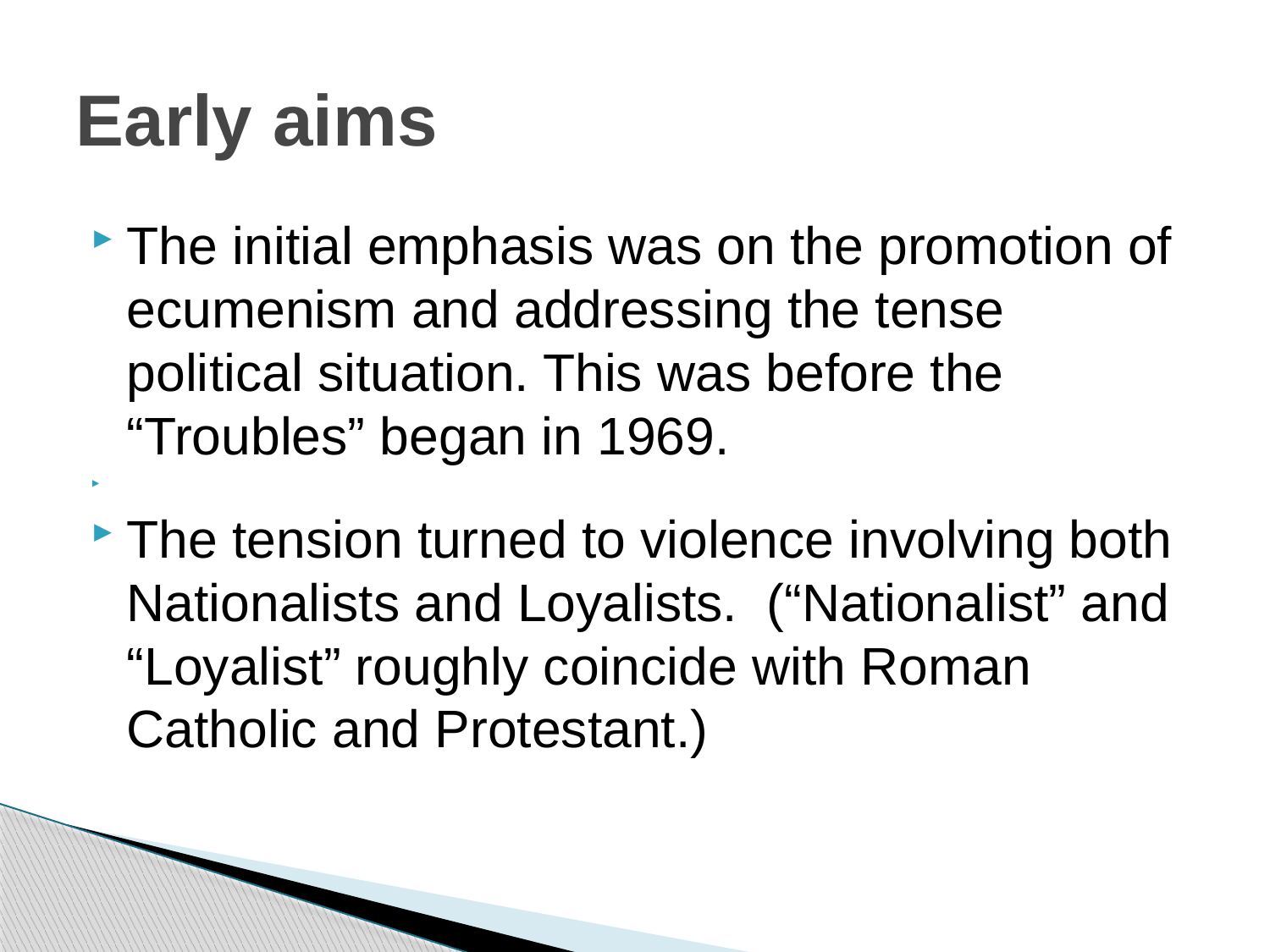

# Early aims
The initial emphasis was on the promotion of ecumenism and addressing the tense political situation. This was before the “Troubles” began in 1969.

The tension turned to violence involving both Nationalists and Loyalists.  (“Nationalist” and “Loyalist” roughly coincide with Roman Catholic and Protestant.)